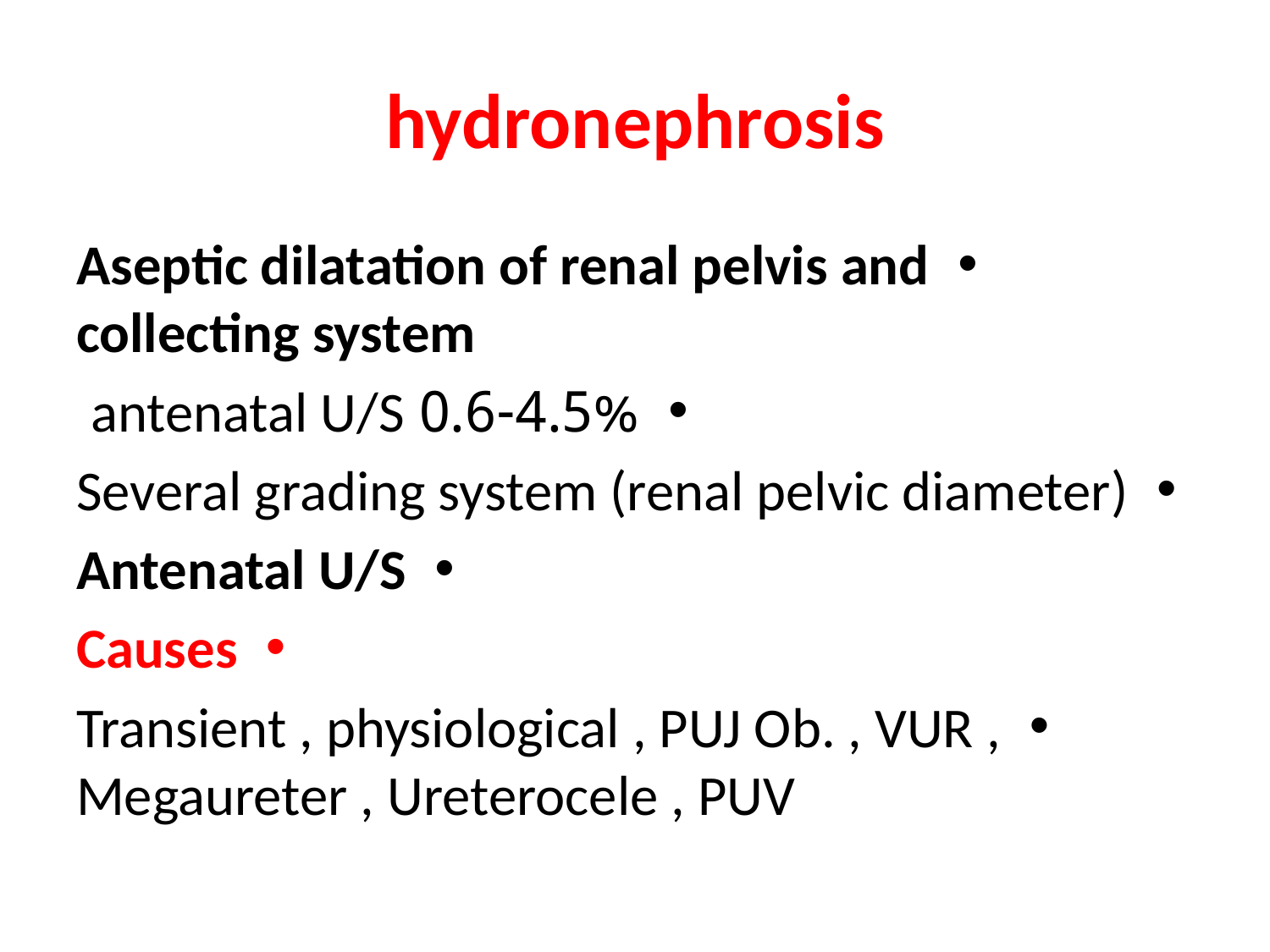

# hydronephrosis
Aseptic dilatation of renal pelvis and collecting system
0.6-4.5% antenatal U/S
Several grading system (renal pelvic diameter)
Antenatal U/S
Causes
Transient , physiological , PUJ Ob. , VUR , Megaureter , Ureterocele , PUV